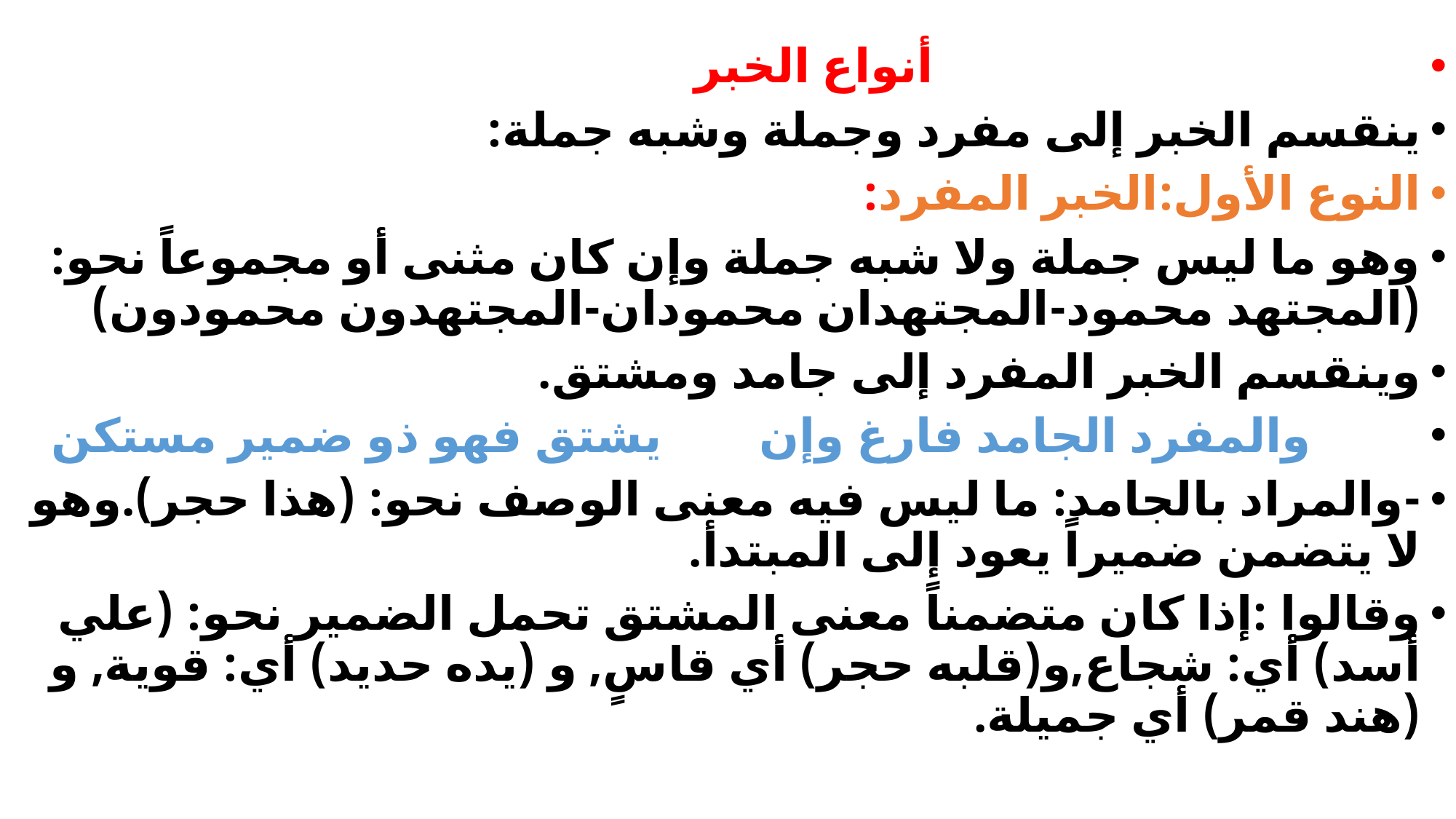

#
                                        أنواع الخبر
ينقسم الخبر إلى مفرد وجملة وشبه جملة:
النوع الأول:الخبر المفرد:
وهو ما ليس جملة ولا شبه جملة وإن كان مثنى أو مجموعاً نحو: (المجتهد محمود-المجتهدان محمودان-المجتهدون محمودون)
وينقسم الخبر المفرد إلى جامد ومشتق.
         والمفرد الجامد فارغ وإن        يشتق فهو ذو ضمير مستكن
-والمراد بالجامد: ما ليس فيه معنى الوصف نحو: (هذا حجر).وهو لا يتضمن ضميراً يعود إلى المبتدأ.
وقالوا :إذا كان متضمناً معنى المشتق تحمل الضمير نحو: (علي أسد) أي: شجاع,و(قلبه حجر) أي قاسٍ, و (يده حديد) أي: قوية, و (هند قمر) أي جميلة.